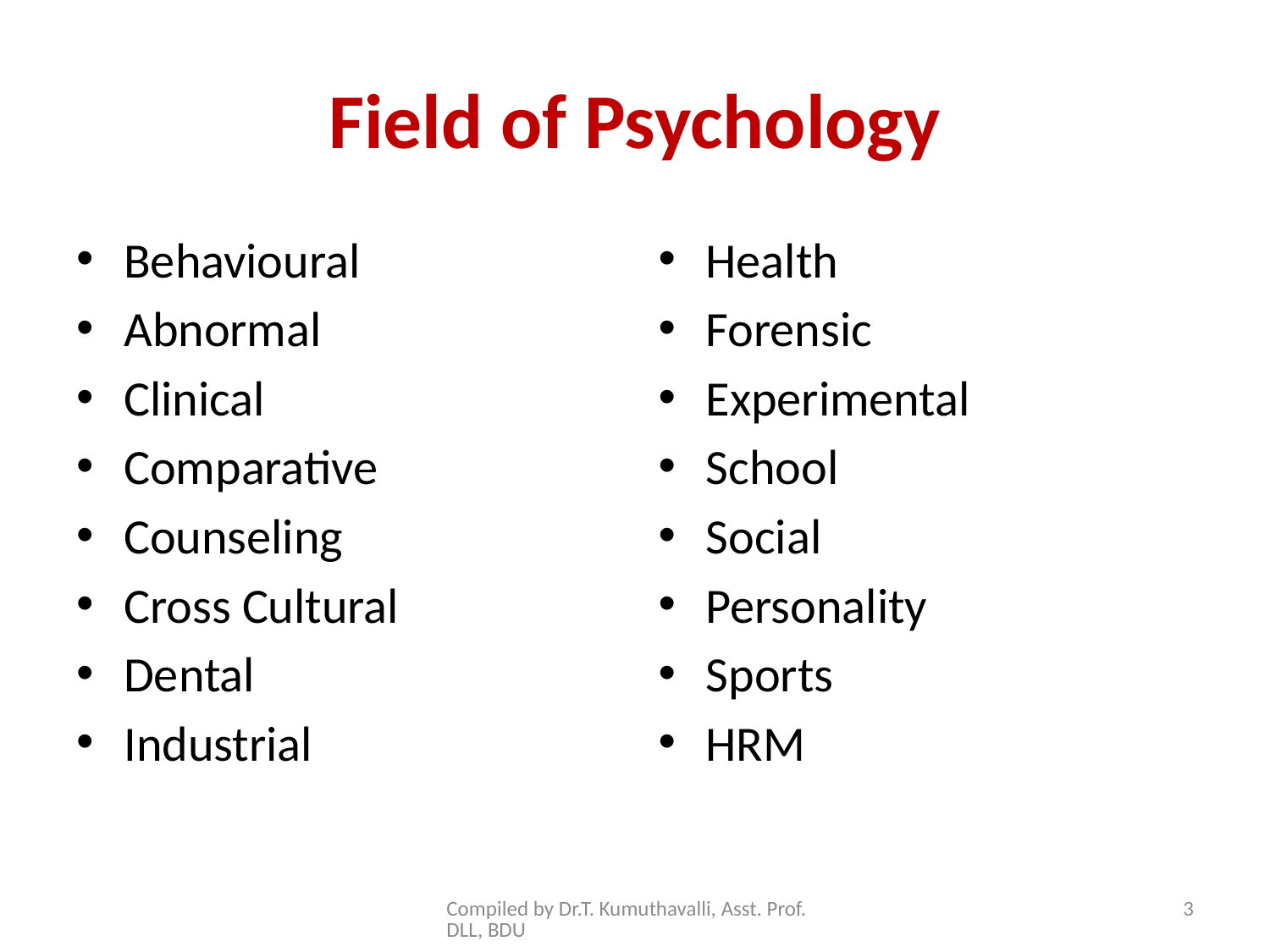

# Field of Psychology
Behavioural
Abnormal
Clinical
Comparative
Counseling
Cross Cultural
Dental
Industrial

Health
Forensic
Experimental
School
Social
Personality
Sports
HRM
Compiled by Dr.T. Kumuthavalli, Asst. Prof. DLL, BDU
3